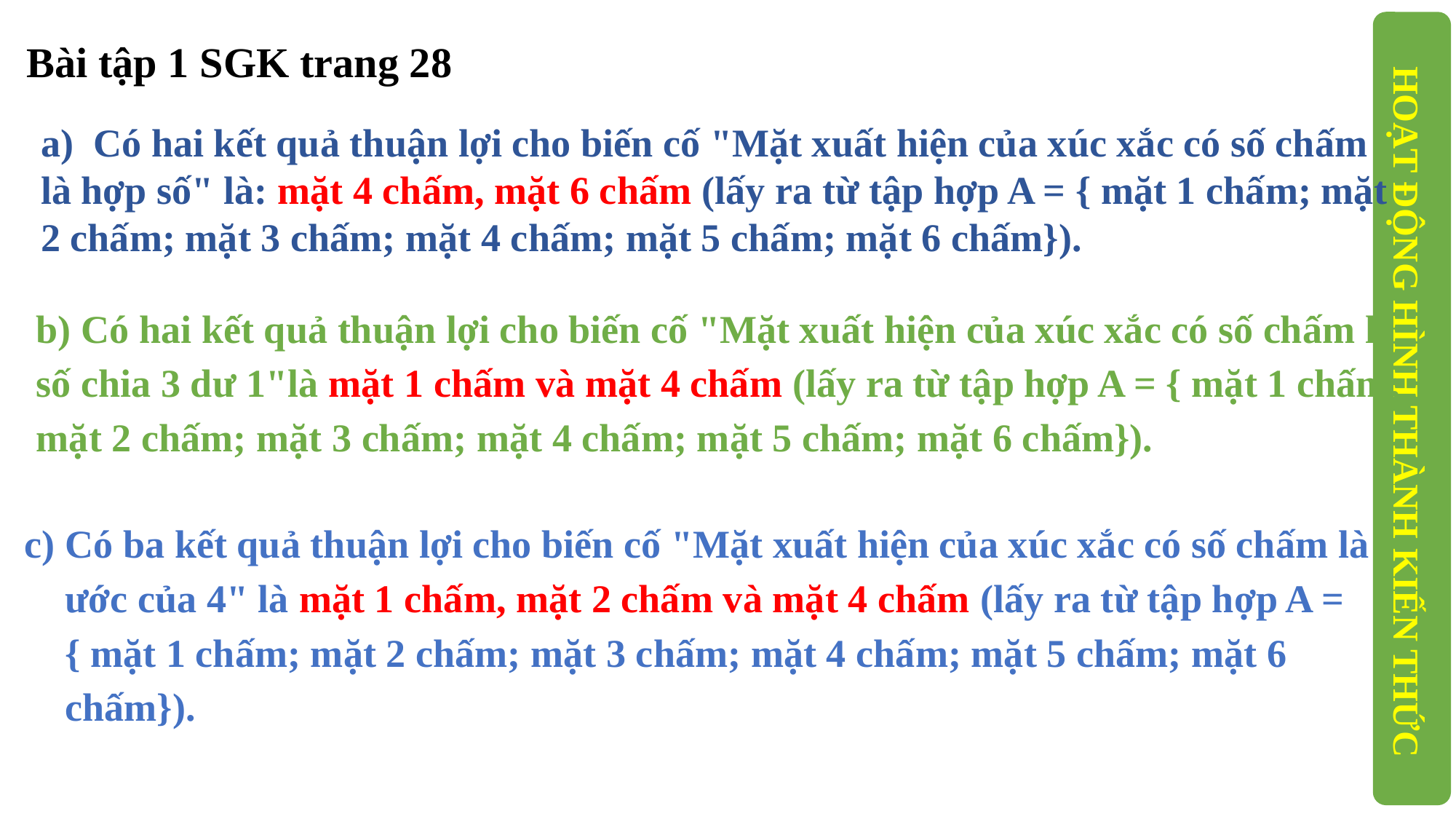

Bài tập 1 SGK trang 28
a)  Có hai kết quả thuận lợi cho biến cố "Mặt xuất hiện của xúc xắc có số chấm là hợp số" là: mặt 4 chấm, mặt 6 chấm (lấy ra từ tập hợp A = { mặt 1 chấm; mặt 2 chấm; mặt 3 chấm; mặt 4 chấm; mặt 5 chấm; mặt 6 chấm}).
b) Có hai kết quả thuận lợi cho biến cố "Mặt xuất hiện của xúc xắc có số chấm là số chia 3 dư 1"là mặt 1 chấm và mặt 4 chấm (lấy ra từ tập hợp A = { mặt 1 chấm; mặt 2 chấm; mặt 3 chấm; mặt 4 chấm; mặt 5 chấm; mặt 6 chấm}).

HOẠT ĐỘNG HÌNH THÀNH KIẾN THỨC
Có ba kết quả thuận lợi cho biến cố "Mặt xuất hiện của xúc xắc có số chấm là ước của 4" là mặt 1 chấm, mặt 2 chấm và mặt 4 chấm (lấy ra từ tập hợp A = { mặt 1 chấm; mặt 2 chấm; mặt 3 chấm; mặt 4 chấm; mặt 5 chấm; mặt 6 chấm}).